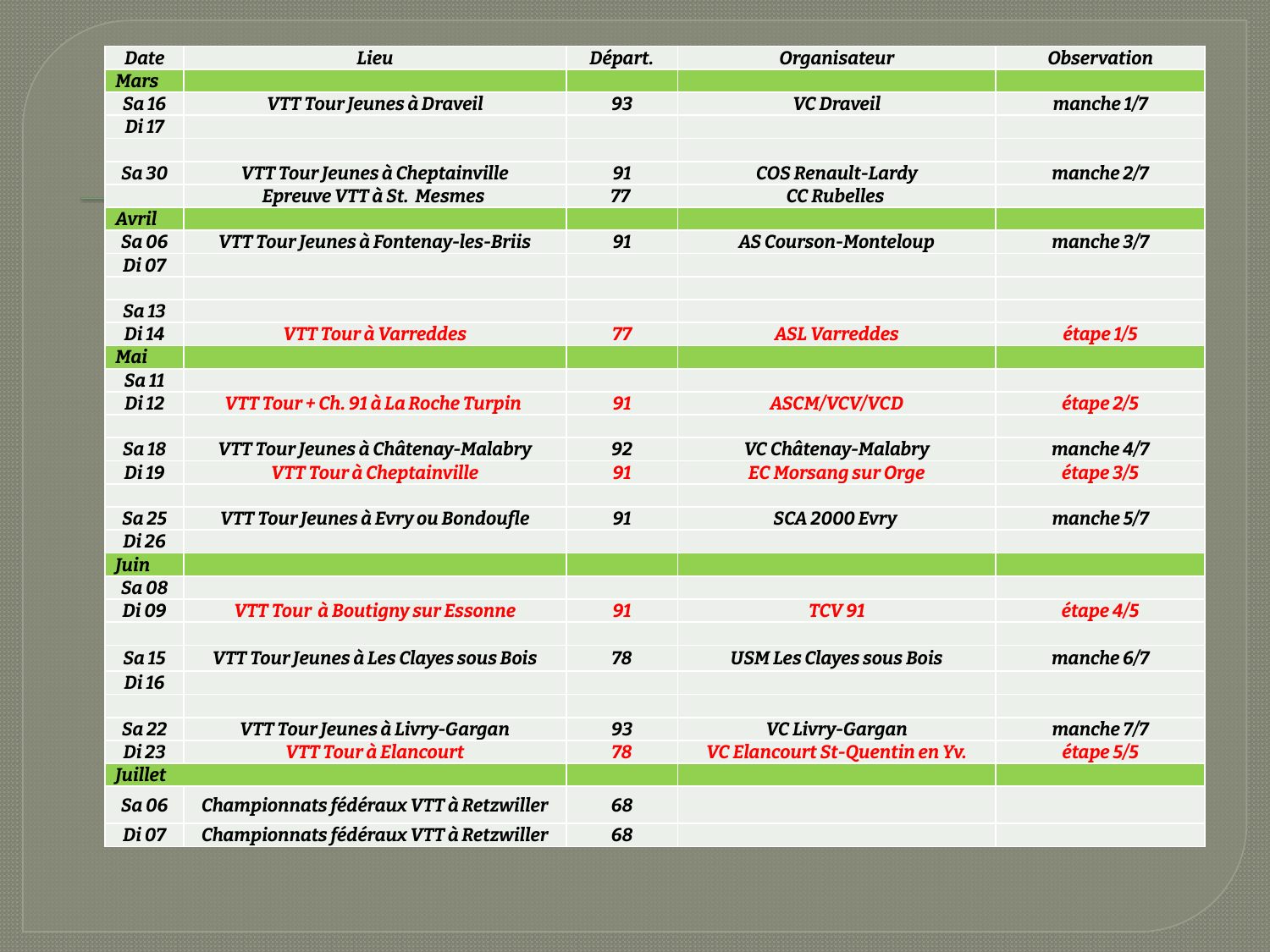

| Date | Lieu | Départ. | Organisateur | Observation |
| --- | --- | --- | --- | --- |
| Mars |  |  |  |  |
| Sa 16 | VTT Tour Jeunes à Draveil | 93 | VC Draveil | manche 1/7 |
| Di 17 |  |  |  |  |
|  |  |  |  |  |
| Sa 30 | VTT Tour Jeunes à Cheptainville | 91 | COS Renault-Lardy | manche 2/7 |
|  | Epreuve VTT à St. Mesmes | 77 | CC Rubelles |  |
| Avril |  |  |  |  |
| Sa 06 | VTT Tour Jeunes à Fontenay-les-Briis | 91 | AS Courson-Monteloup | manche 3/7 |
| Di 07 |  |  |  |  |
|  |  |  |  |  |
| Sa 13 |  |  |  |  |
| Di 14 | VTT Tour à Varreddes | 77 | ASL Varreddes | étape 1/5 |
| Mai |  |  |  |  |
| Sa 11 |  |  |  |  |
| Di 12 | VTT Tour + Ch. 91 à La Roche Turpin | 91 | ASCM/VCV/VCD | étape 2/5 |
|  |  |  |  |  |
| Sa 18 | VTT Tour Jeunes à Châtenay-Malabry | 92 | VC Châtenay-Malabry | manche 4/7 |
| Di 19 | VTT Tour à Cheptainville | 91 | EC Morsang sur Orge | étape 3/5 |
|  |  |  |  |  |
| Sa 25 | VTT Tour Jeunes à Evry ou Bondoufle | 91 | SCA 2000 Evry | manche 5/7 |
| Di 26 |  |  |  |  |
| Juin |  |  |  |  |
| Sa 08 |  |  |  |  |
| Di 09 | VTT Tour à Boutigny sur Essonne | 91 | TCV 91 | étape 4/5 |
|  |  |  |  |  |
| Sa 15 | VTT Tour Jeunes à Les Clayes sous Bois | 78 | USM Les Clayes sous Bois | manche 6/7 |
| Di 16 |  |  |  |  |
|  |  |  |  |  |
| Sa 22 | VTT Tour Jeunes à Livry-Gargan | 93 | VC Livry-Gargan | manche 7/7 |
| Di 23 | VTT Tour à Elancourt | 78 | VC Elancourt St-Quentin en Yv. | étape 5/5 |
| Juillet |  |  |  |  |
| Sa 06 | Championnats fédéraux VTT à Retzwiller | 68 |  |  |
| Di 07 | Championnats fédéraux VTT à Retzwiller | 68 |  |  |